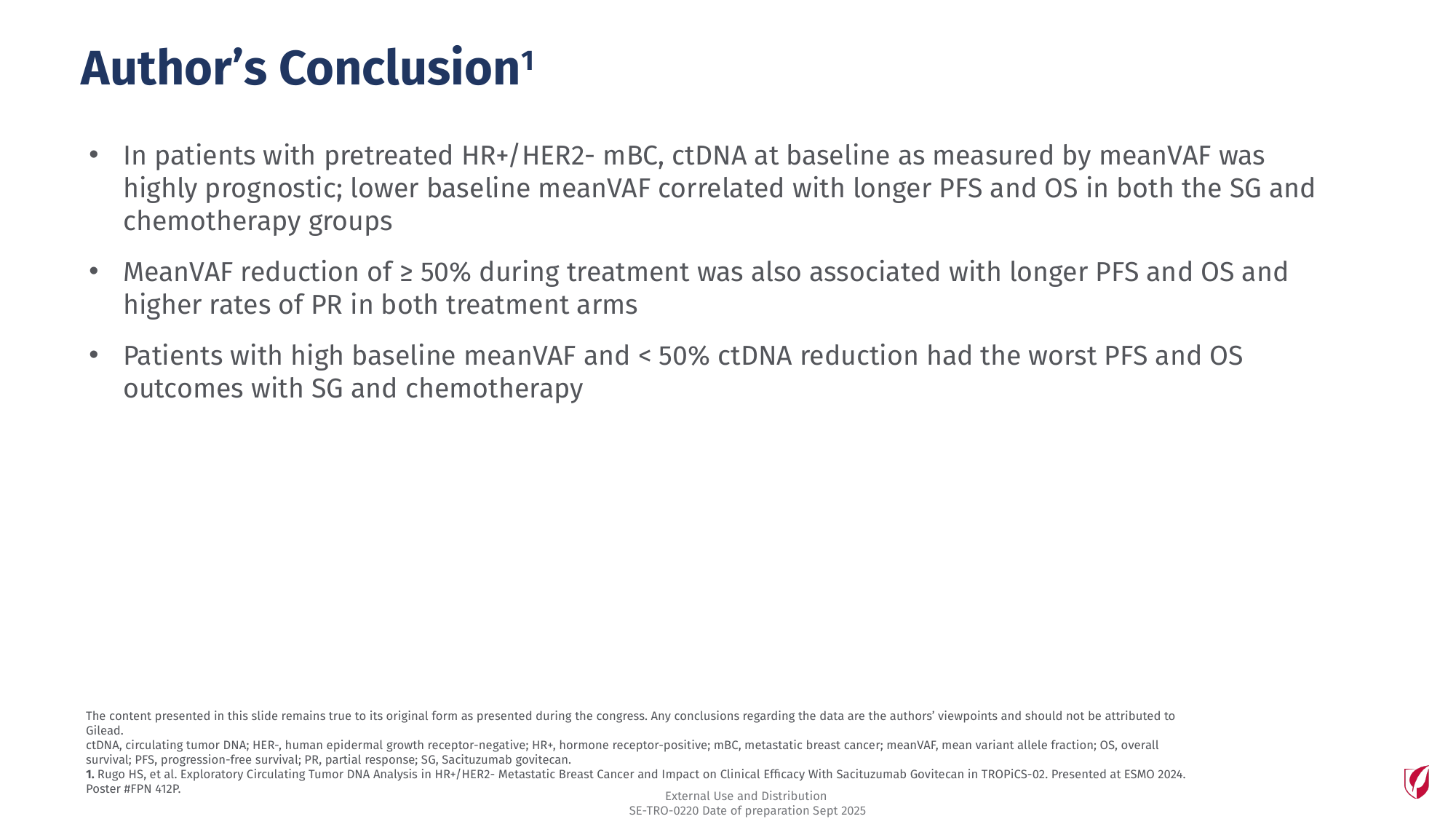

Author’s Conclusion1
In patients with pretreated HR+/HER2- mBC, ctDNA at baseline as measured by meanVAF was highly prognostic; lower baseline meanVAF correlated with longer PFS and OS in both the SG and chemotherapy groups
MeanVAF reduction of ≥ 50% during treatment was also associated with longer PFS and OS and higher rates of PR in both treatment arms
Patients with high baseline meanVAF and < 50% ctDNA reduction had the worst PFS and OS outcomes with SG and chemotherapy
The content presented in this slide remains true to its original form as presented during the congress. Any conclusions regarding the data are the authors’ viewpoints and should not be attributed to Gilead.
ctDNA, circulating tumor DNA; HER-, human epidermal growth receptor-negative; HR+, hormone receptor-positive; mBC, metastatic breast cancer; meanVAF, mean variant allele fraction; OS, overall survival; PFS, progression-free survival; PR, partial response; SG, Sacituzumab govitecan.
1. Rugo HS, et al. Exploratory Circulating Tumor DNA Analysis in HR+/HER2- Metastatic Breast Cancer and Impact on Clinical Efficacy With Sacituzumab Govitecan in TROPiCS-02. Presented at ESMO 2024. Poster #FPN 412P.